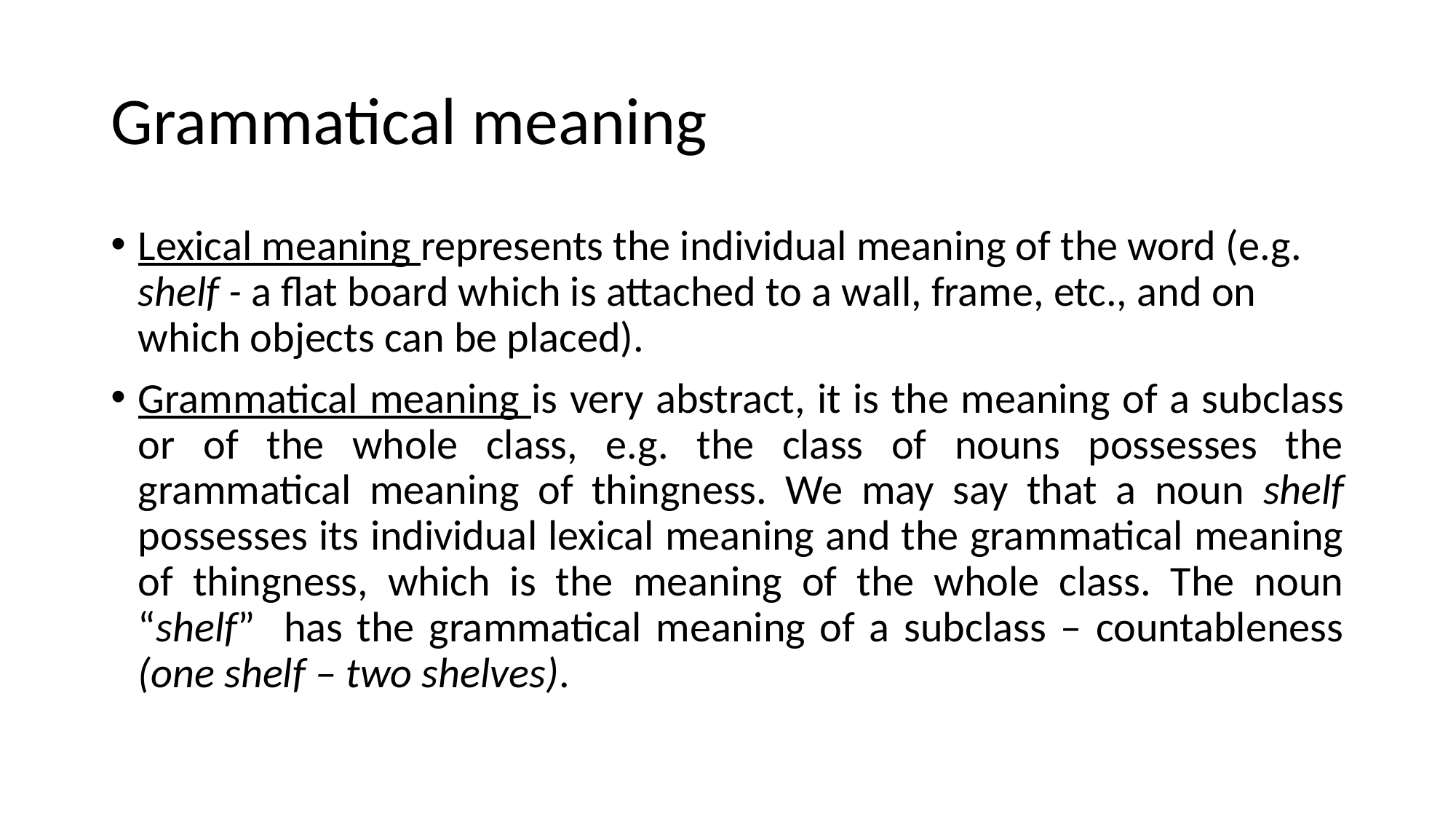

# Grammatical meaning
Lexical meaning represents the individual meaning of the word (e.g. shelf - a flat board which is attached to a wall, frame, etc., and on which objects can be placed).
Grammatical meaning is very abstract, it is the meaning of a subclass or of the whole class, e.g. the class of nouns possesses the grammatical meaning of thingness. We may say that a noun shelf possesses its individual lexical meaning and the grammatical meaning of thingness, which is the meaning of the whole class. The noun “shelf”  has the grammatical meaning of a subclass – countableness (one shelf – two shelves).